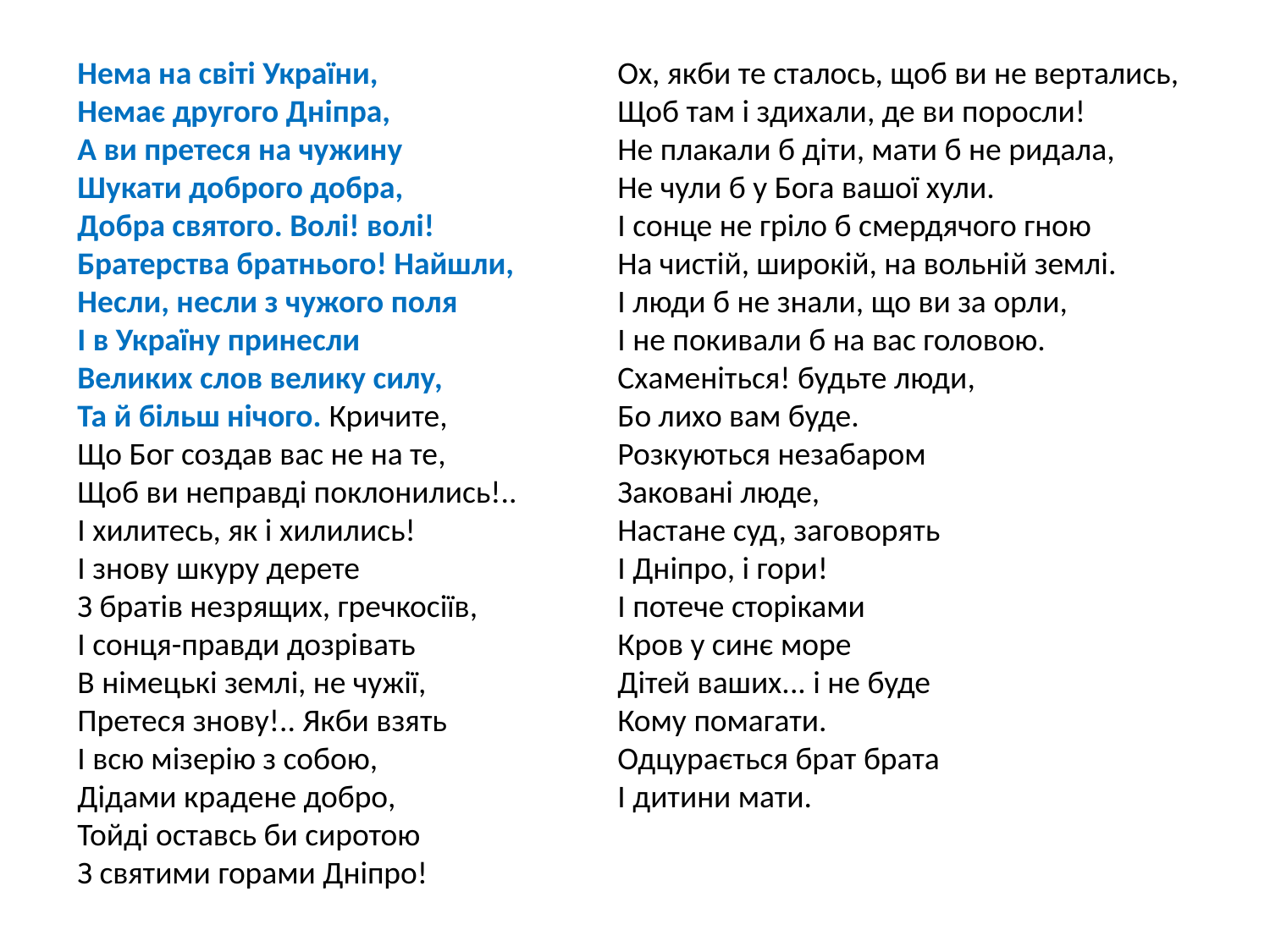

Нема на світі України,
Немає другого Дніпра,
А ви претеся на чужину
Шукати доброго добра,
Добра святого. Волі! волі!
Братерства братнього! Найшли,
Несли, несли з чужого поля
І в Україну принесли
Великих слов велику силу,
Та й більш нічого. Кричите,
Що Бог создав вас не на те,
Щоб ви неправді поклонились!..
І хилитесь, як і хилились!
І знову шкуру дерете
З братів незрящих, гречкосіїв,
І сонця-правди дозрівать
В німецькі землі, не чужії,
Претеся знову!.. Якби взять
І всю мізерію з собою,
Дідами крадене добро,
Тойді оставсь би сиротою
З святими горами Дніпро!
Ох, якби те сталось, щоб ви не вертались,
Щоб там і здихали, де ви поросли!
Не плакали б діти, мати б не ридала,
Не чули б у Бога вашої хули.
І сонце не гріло б смердячого гною
На чистій, широкій, на вольній землі.
І люди б не знали, що ви за орли,
І не покивали б на вас головою.
Схаменіться! будьте люди,
Бо лихо вам буде.
Розкуються незабаром
Заковані люде,
Настане суд, заговорять
І Дніпро, і гори!
І потече сторіками
Кров у синє море
Дітей ваших... і не буде
Кому помагати.
Одцурається брат брата
І дитини мати.